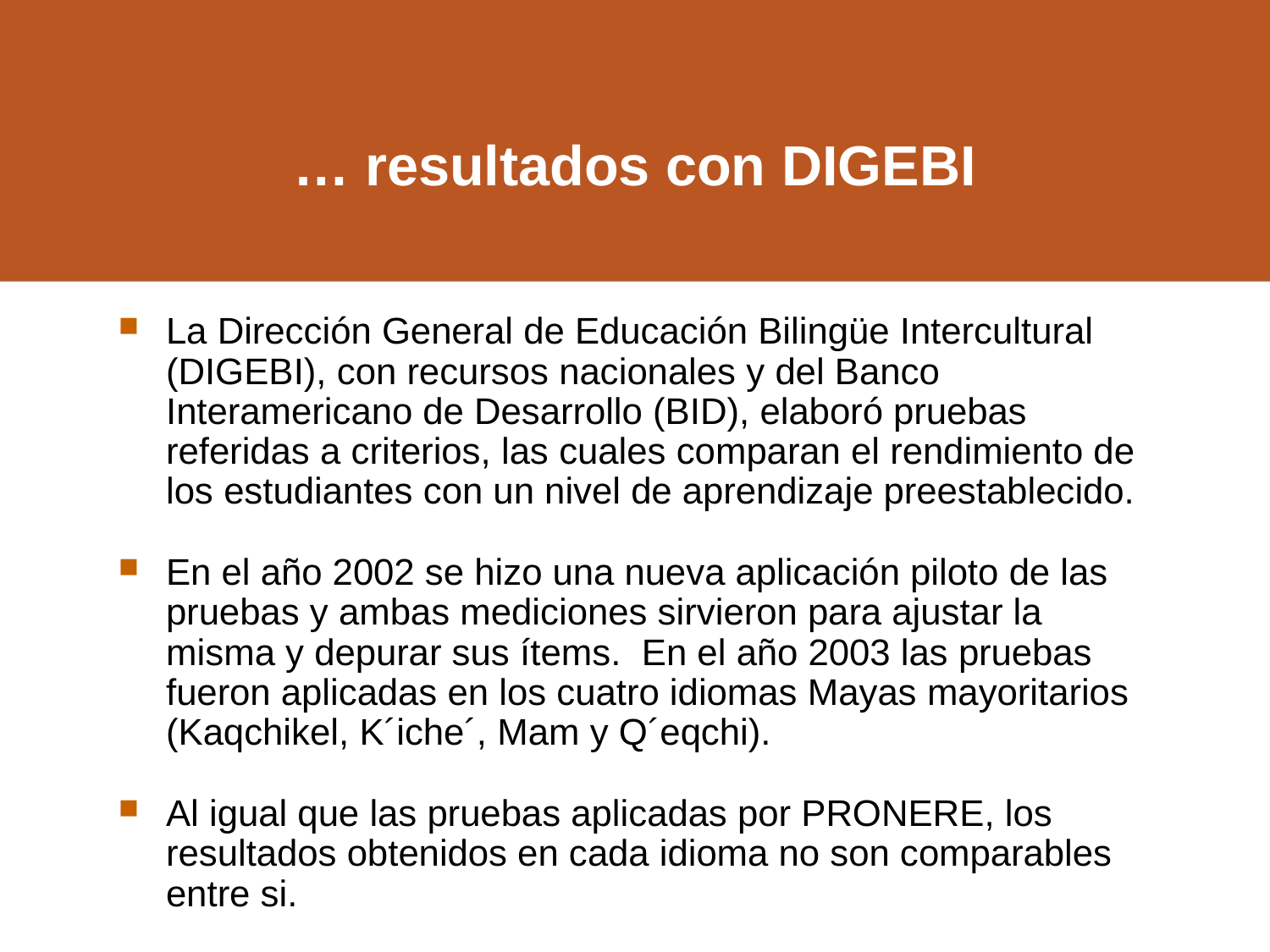

… resultados con DIGEBI
La Dirección General de Educación Bilingüe Intercultural (DIGEBI), con recursos nacionales y del Banco Interamericano de Desarrollo (BID), elaboró pruebas referidas a criterios, las cuales comparan el rendimiento de los estudiantes con un nivel de aprendizaje preestablecido.

En el año 2002 se hizo una nueva aplicación piloto de las pruebas y ambas mediciones sirvieron para ajustar la misma y depurar sus ítems.  En el año 2003 las pruebas fueron aplicadas en los cuatro idiomas Mayas mayoritarios (Kaqchikel, K´iche´, Mam y Q´eqchi).

Al igual que las pruebas aplicadas por PRONERE, los resultados obtenidos en cada idioma no son comparables entre si.